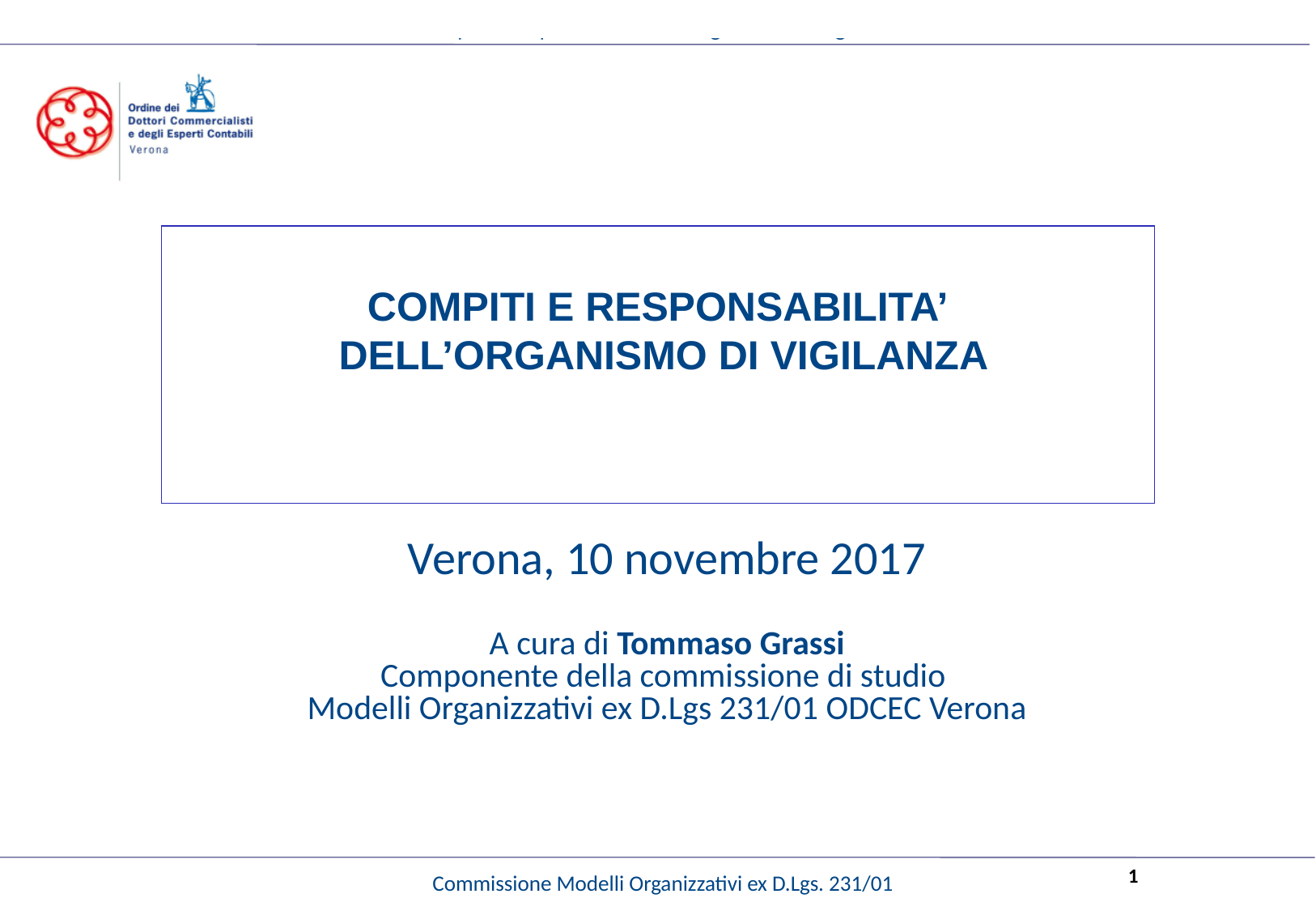

COMPITI E RESPONSABILITA’
 DELL’ORGANISMO DI VIGILANZA
Verona, 10 novembre 2017

A cura di Tommaso Grassi
Componente della commissione di studio
Modelli Organizzativi ex D.Lgs 231/01 ODCEC Verona